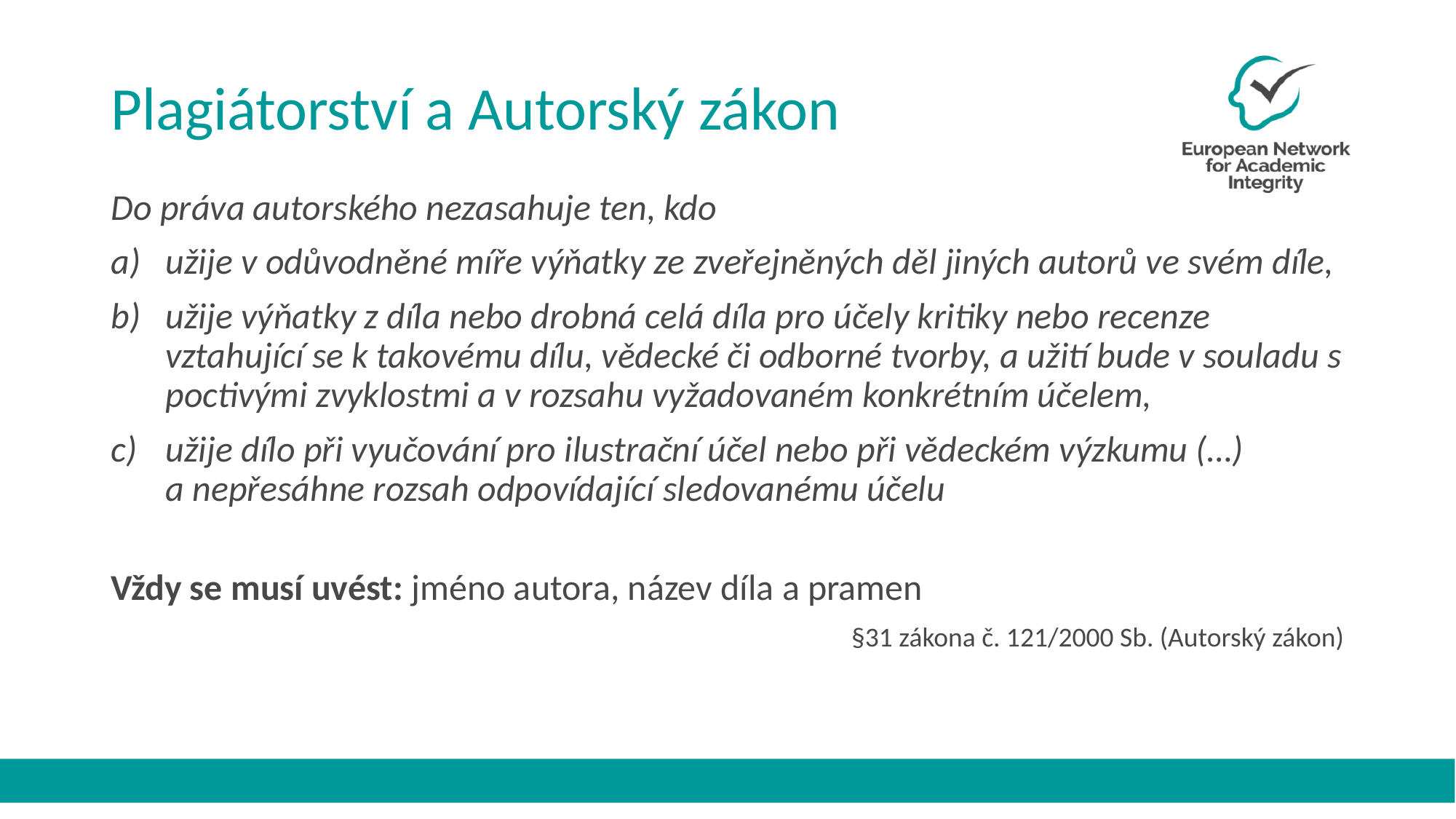

# Plagiátorství a Autorský zákon
Do práva autorského nezasahuje ten, kdo
užije v odůvodněné míře výňatky ze zveřejněných děl jiných autorů ve svém díle,
užije výňatky z díla nebo drobná celá díla pro účely kritiky nebo recenze  vztahující se k takovému dílu, vědecké či odborné tvorby, a užití bude v souladu s poctivými zvyklostmi a v rozsahu vyžadovaném konkrétním účelem,
užije dílo při vyučování pro ilustrační účel nebo při vědeckém výzkumu (…) a nepřesáhne rozsah odpovídající sledovanému účelu

Vždy se musí uvést: jméno autora, název díla a pramen
§31 zákona č. 121/2000 Sb. (Autorský zákon)